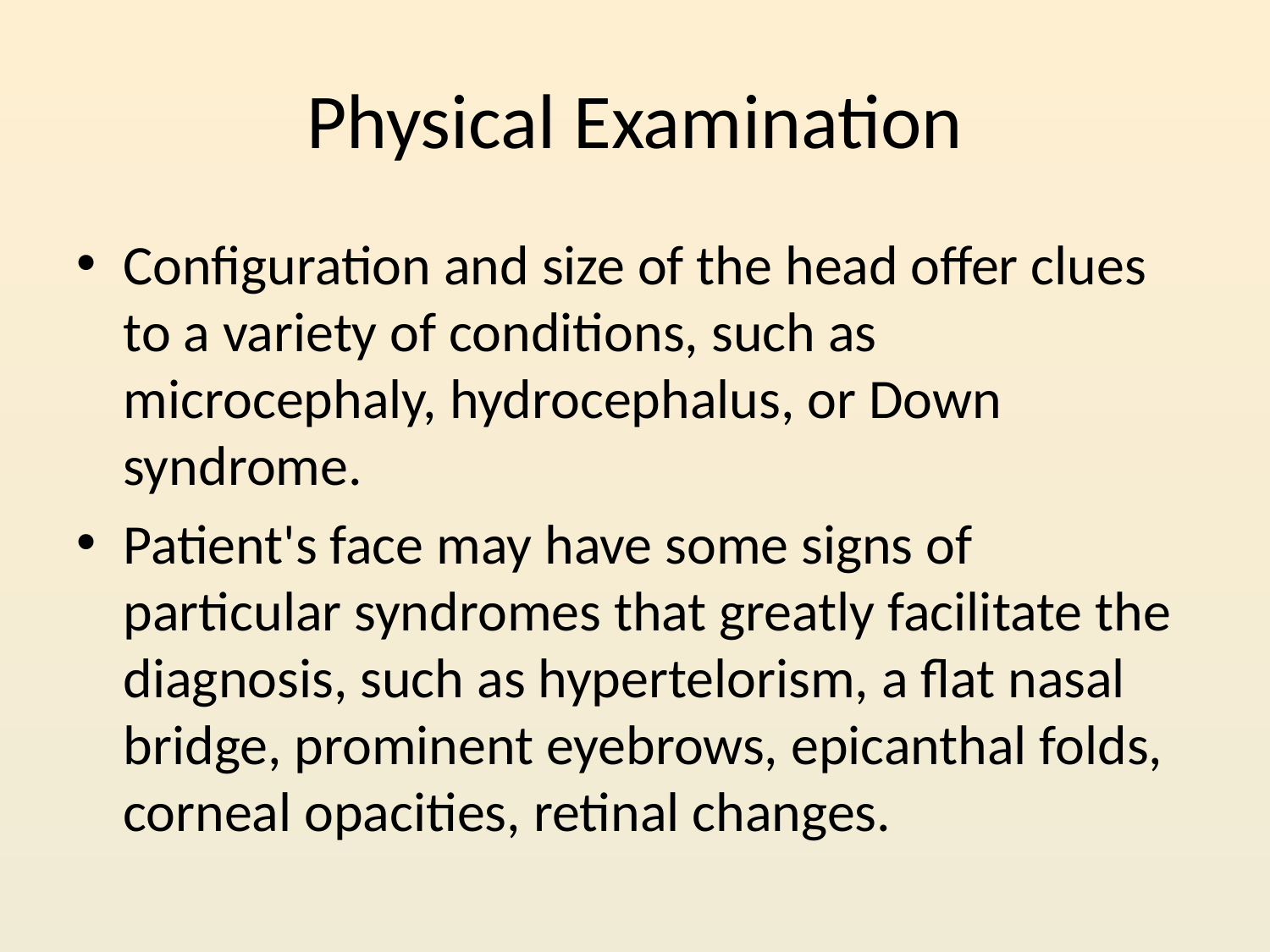

# Physical Examination
Configuration and size of the head offer clues to a variety of conditions, such as microcephaly, hydrocephalus, or Down syndrome.
Patient's face may have some signs of particular syndromes that greatly facilitate the diagnosis, such as hypertelorism, a flat nasal bridge, prominent eyebrows, epicanthal folds, corneal opacities, retinal changes.